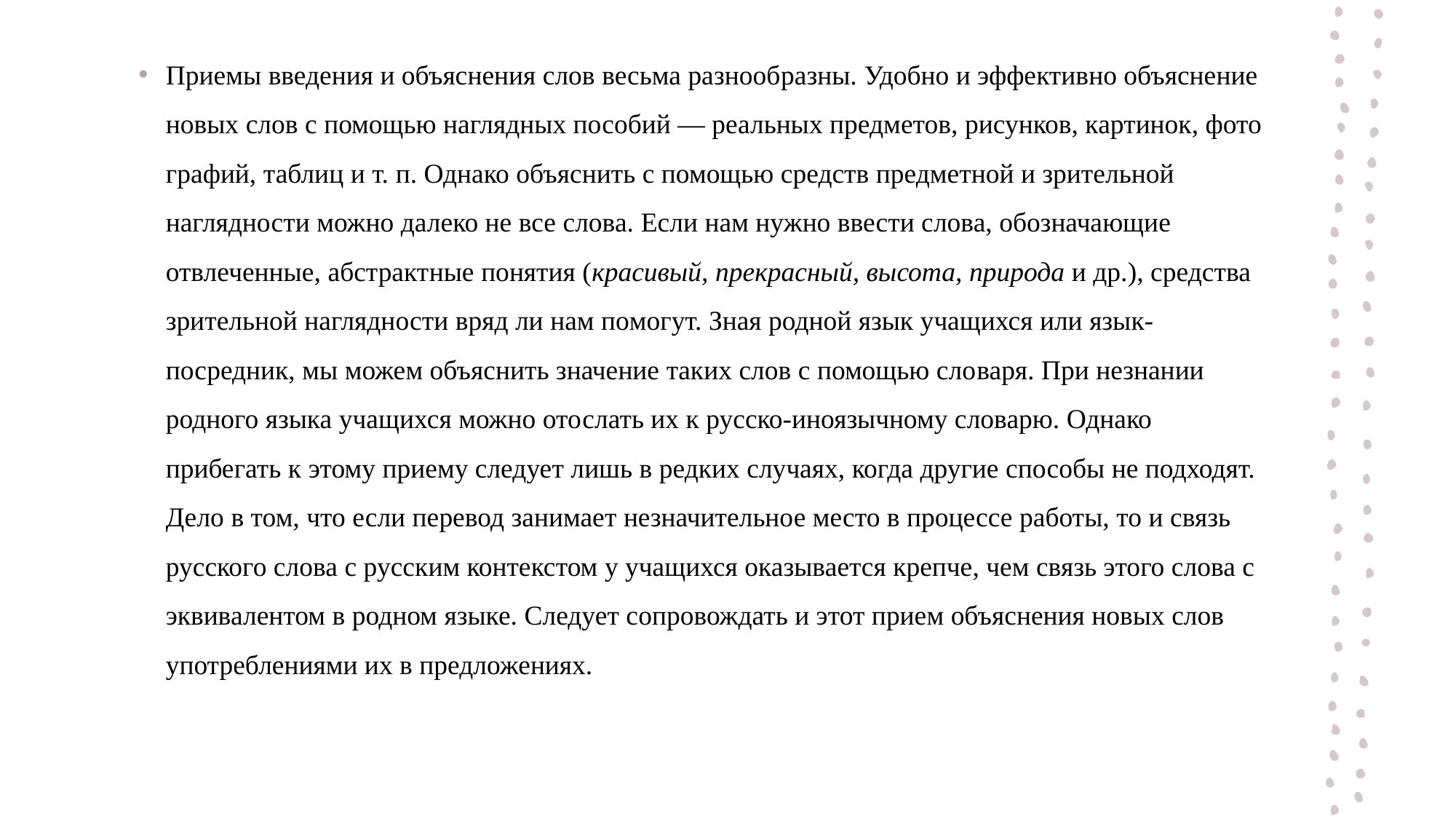

Приемы введения и объяснения слов весьма разнооб­разны. Удобно и эф­фективно объяснение новых слов с помощью наглядных пособий — реальных предметов, рисунков, картинок, фото­графий, таблиц и т. п. Однако объяснить с помощью средств предметной и зрительной наглядности можно далеко не все слова. Если нам нужно ввести слова, обозначающие отвлеченные, абстракт­ные понятия (красивый, прекрасный, высота, природа и др.), средства зрительной наглядности вряд ли нам по­могут. Зная родной язык учащихся или язык-посредник, мы можем объяснить значение таких слов с помощью сло­варя. При незнании родного языка учащихся можно ото­слать их к русско-иноязычному словарю. Однако прибегать к этому приему следует лишь в редких случаях, когда другие способы не подходят. Дело в том, что если перевод занимает незначительное место в процессе работы, то и связь русского слова с русским контекстом у учащихся оказывается крепче, чем связь этого слова с эквивалентом в родном языке. Следует сопровождать и этот прием объяснения новых слов употреблениями их в предложениях.